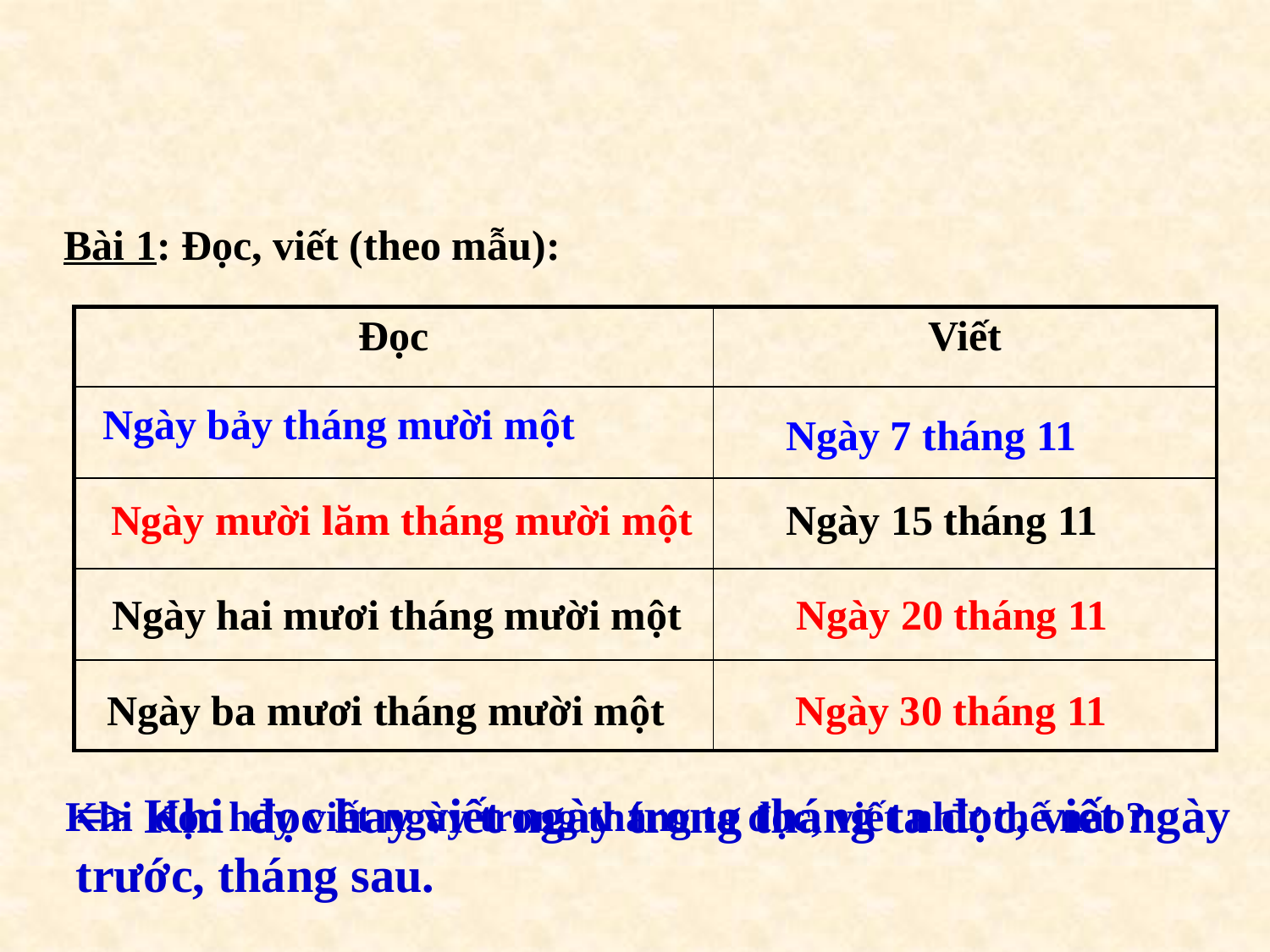

Bài 1: Đọc, viết (theo mẫu):
| Đọc | Viết |
| --- | --- |
|  |  |
|  |  |
|  |  |
|  |  |
Ngày bảy tháng mười một
Ngày 7 tháng 11
Ngày mười lăm tháng mười một
Ngày 15 tháng 11
Ngày hai mươi tháng mười một
Ngày 20 tháng 11
Ngày ba mươi tháng mười một
Ngày 30 tháng 11
=> Khi  đọc hay viết ngày trong tháng ta đọc, viết ngày trước, tháng sau.
Khi  đọc hay viết ngày trong tháng ta đọc, viết như thế nào?